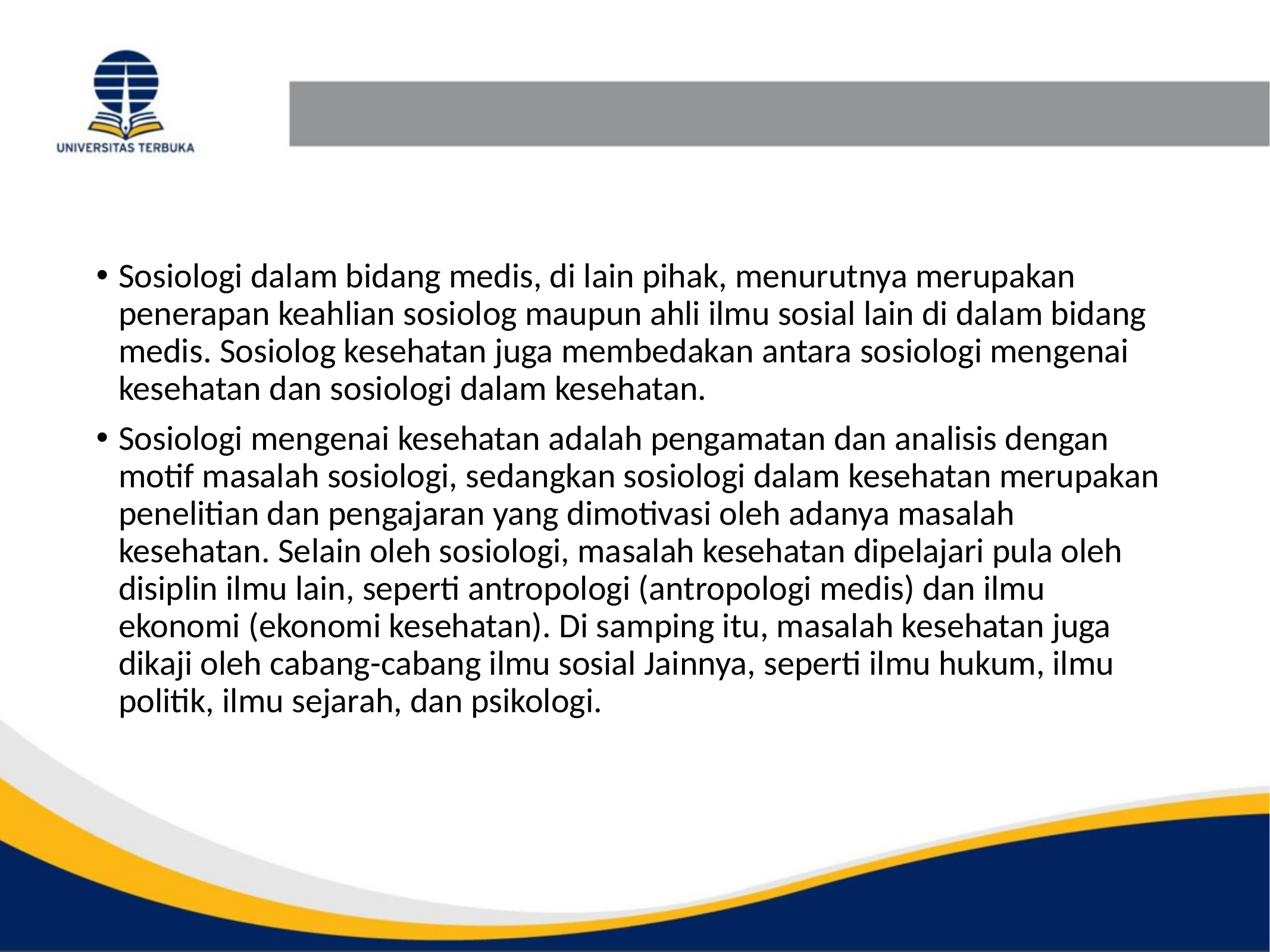

#
Sosiologi dalam bidang medis, di lain pihak, menurutnya merupakan penerapan keahlian sosiolog maupun ahli ilmu sosial lain di dalam bidang medis. Sosiolog kesehatan juga membedakan antara sosiologi mengenai kesehatan dan sosiologi dalam kesehatan.
Sosiologi mengenai kesehatan adalah pengamatan dan analisis dengan motif masalah sosiologi, sedangkan sosiologi dalam kesehatan merupakan penelitian dan pengajaran yang dimotivasi oleh adanya masalah kesehatan. Selain oleh sosiologi, masalah kesehatan dipelajari pula oleh disiplin ilmu lain, seperti antropologi (antropologi medis) dan ilmu ekonomi (ekonomi kesehatan). Di samping itu, masalah kesehatan juga dikaji oleh cabang-cabang ilmu sosial Jainnya, seperti ilmu hukum, ilmu politik, ilmu sejarah, dan psikologi.